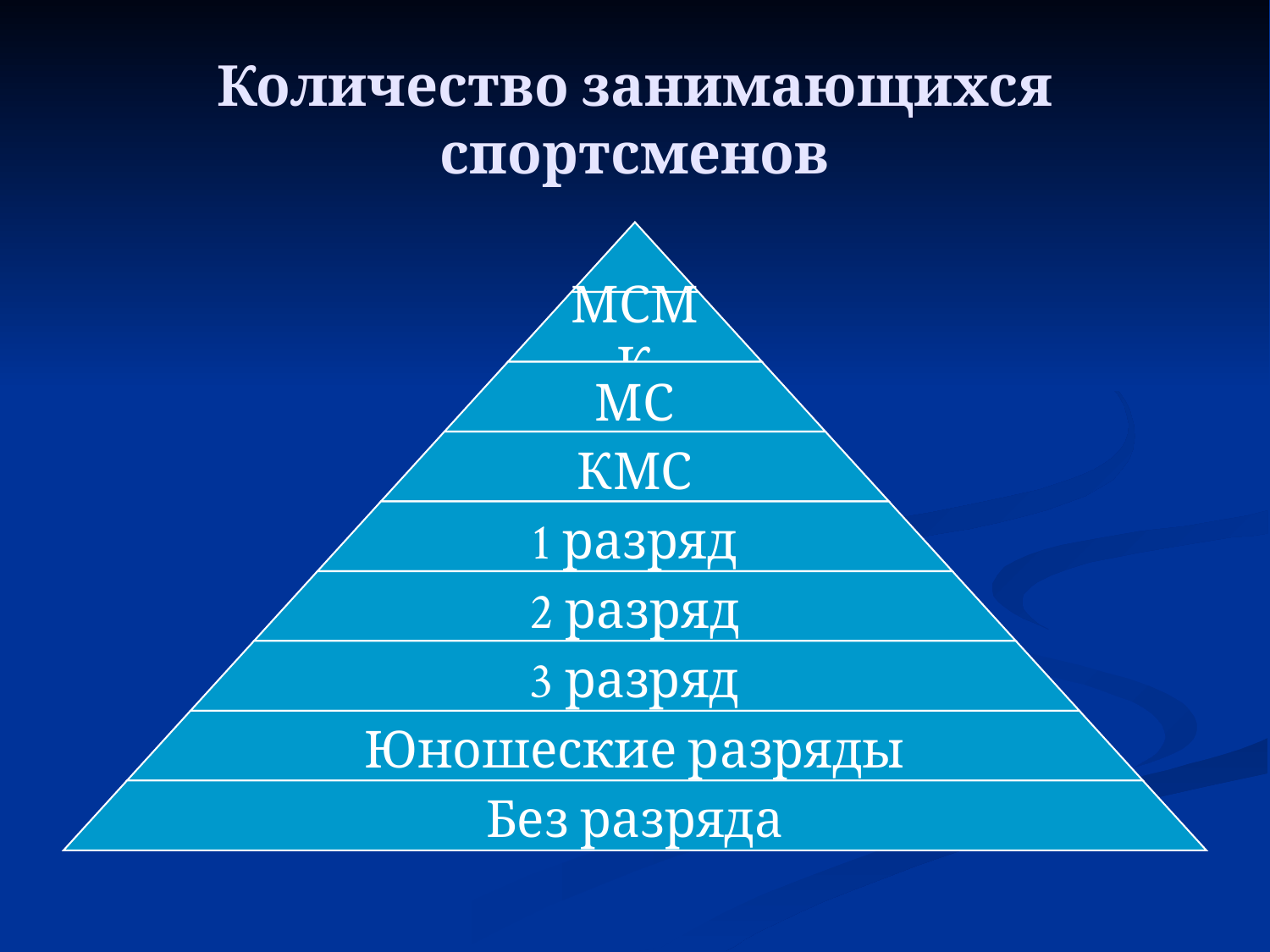

# Количество занимающихся спортсменов

МСМК
МС
КМС
1 разряд
2 разряд
3 разряд
Юношеские разряды
Без разряда